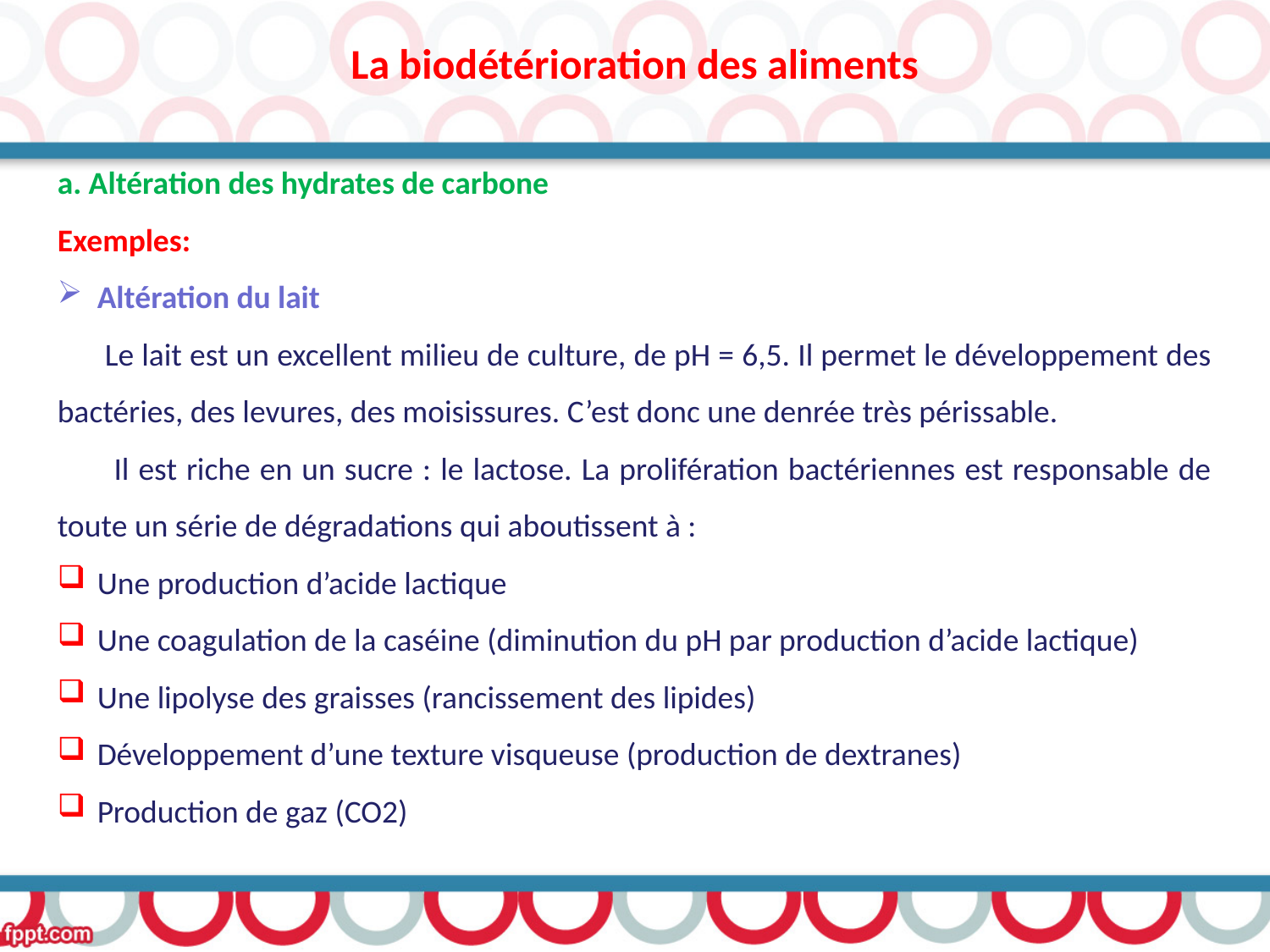

La biodétérioration des aliments

a. Altération des hydrates de carbone
Exemples:
Altération du lait
      Le lait est un excellent milieu de culture, de pH = 6,5. Il permet le développement des bactéries, des levures, des moisissures. C’est donc une denrée très périssable.
      Il est riche en un sucre : le lactose. La prolifération bactériennes est responsable de toute un série de dégradations qui aboutissent à :
Une production d’acide lactique
Une coagulation de la caséine (diminution du pH par production d’acide lactique)
Une lipolyse des graisses (rancissement des lipides)
Développement d’une texture visqueuse (production de dextranes)
Production de gaz (CO2)